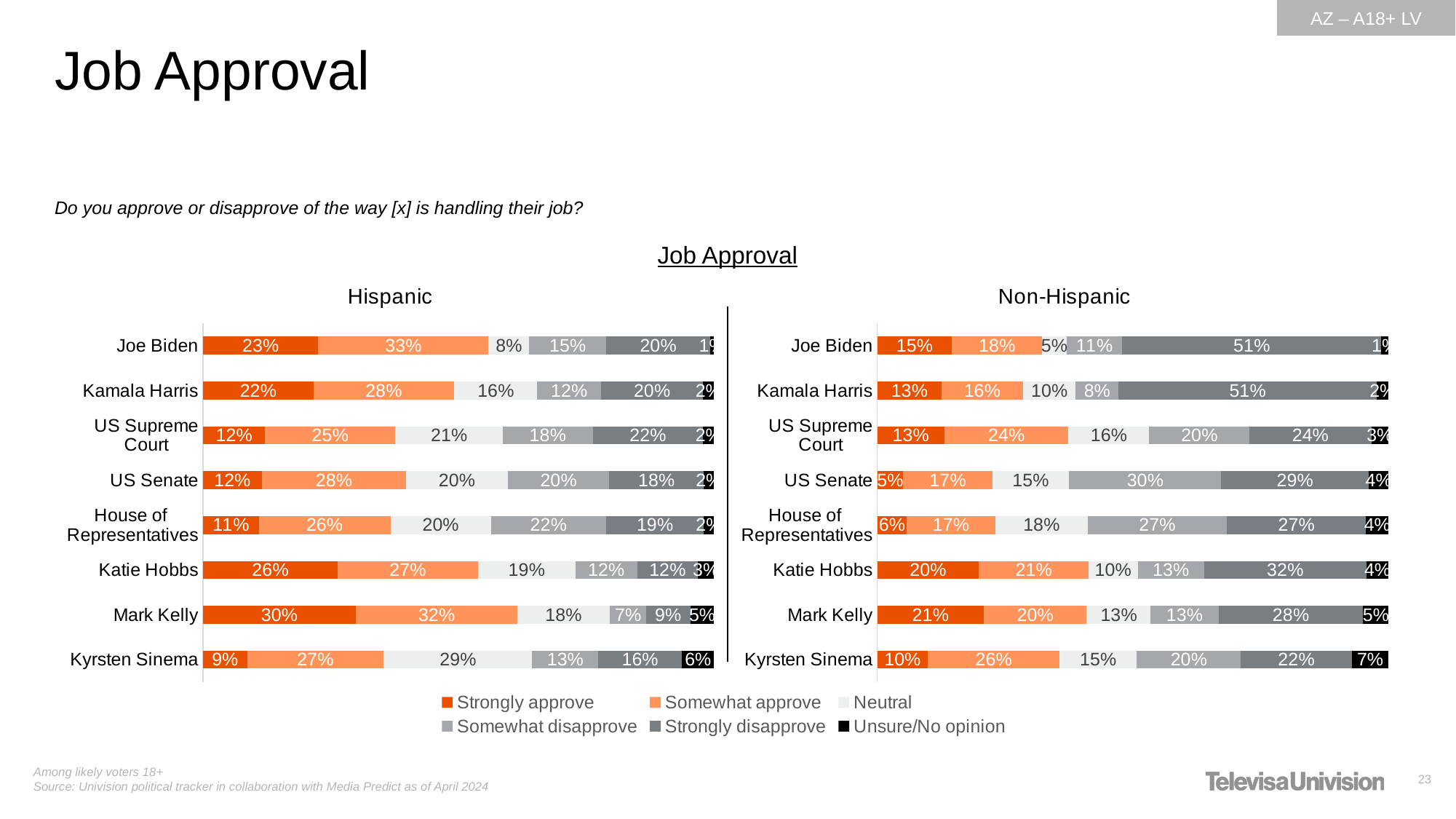

Job Approval
Do you approve or disapprove of the way [x] is handling their job?
Job Approval

### Chart: Hispanic

| Category | Strongly approve | Somewhat approve | Neutral | Somewhat disapprove | Strongly disapprove | Unsure/No opinion |
|---|---|---|---|---|---|---|
| Joe Biden | 0.2256066543696306 | 0.3331850391906942 | 0.07948359387122088 | 0.1507974235744717 | 0.2028424797474883 | 0.008084809246494865 |
| Kamala Harris | 0.2160858633728727 | 0.2753792095006783 | 0.1623735698619978 | 0.1247994157253423 | 0.1994012098369548 | 0.02196073170215495 |
| US Supreme Court | 0.1216082731187761 | 0.2548431351066793 | 0.2097715927242137 | 0.1763723042509397 | 0.2156857888821161 | 0.02171890591727563 |
| US Senate | 0.1152921346794664 | 0.2818174696712737 | 0.1992531365249071 | 0.1982368718602052 | 0.1849937008702865 | 0.02040668639386139 |
| House of
Representatives | 0.1091053530540263 | 0.2576157590949034 | 0.1969682806757918 | 0.2246427089091457 | 0.191811492360343 | 0.01985640590579028 |
| Katie Hobbs | 0.2633517135702645 | 0.2746366660593675 | 0.1907021250291968 | 0.120744911417496 | 0.1183364950398902 | 0.03222808888378568 |
| Mark Kelly | 0.2995349167563 | 0.3151728813102581 | 0.1813416036885729 | 0.07102379976755335 | 0.08612602663939672 | 0.04680077183791963 |
| Kyrsten Sinema | 0.08627322085132605 | 0.2673839594033386 | 0.2902593215393013 | 0.1297987772847118 | 0.1628482994446489 | 0.06343642147667389 |

### Chart: Non-Hispanic

| Category | Very willing | Somewhat willing | Neutral | Somewhat unwilling | Very unwilling | Unsure/No opinion |
|---|---|---|---|---|---|---|
| Joe Biden | 0.1459484122161651 | 0.1766313187332382 | 0.04741160958873621 | 0.1091292111125605 | 0.5067069091449172 | 0.01417253920438143 |
| Kamala Harris | 0.1257928705999544 | 0.1589909232837113 | 0.1034170399863971 | 0.08381365357302599 | 0.5052284040303059 | 0.02275710852660417 |
| US Supreme Court | 0.1313628373392794 | 0.242822269083476 | 0.1579761856436812 | 0.1957203120785126 | 0.2385844713607574 | 0.03353392449429227 |
| US Senate | 0.05065993525278521 | 0.1742215507973836 | 0.1506494060931975 | 0.2970655858712 | 0.2887750741406471 | 0.03862844784478525 |
| House of
Representatives | 0.05794661993552069 | 0.1726613627053301 | 0.180802303815718 | 0.272259204581295 | 0.2723955383969132 | 0.04393497056522153 |
| Katie Hobbs | 0.1990132808175714 | 0.2138593787270692 | 0.09672865067511811 | 0.1295360737297208 | 0.3177383776376764 | 0.04312423841284285 |
| Mark Kelly | 0.2082069582358566 | 0.2013889109496334 | 0.1252640548894674 | 0.1325810319196372 | 0.2830776437099811 | 0.04948140029542292 |
| Kyrsten Sinema | 0.09933726685235264 | 0.2570776376418242 | 0.1515063261388864 | 0.2026390949004346 | 0.217859563829362 | 0.07158011063713894 |

### Chart

| Category | Strongly approve | Somewhat approve | Neutral | Somewhat disapprove | Strongly disapprove | Unsure/No opinion |
|---|---|---|---|---|---|---|
| Donald Trump | None | None | None | None | None | None |
| Vivek Ramaswamy | None | None | None | None | None | None |
| Ron DeSantis | None | None | None | None | None | None |
| Mike Pence | None | None | None | None | None | None |
| Tim Scott | None | None | None | None | None | None |
| Nikki Haley | None | None | None | None | None | None |